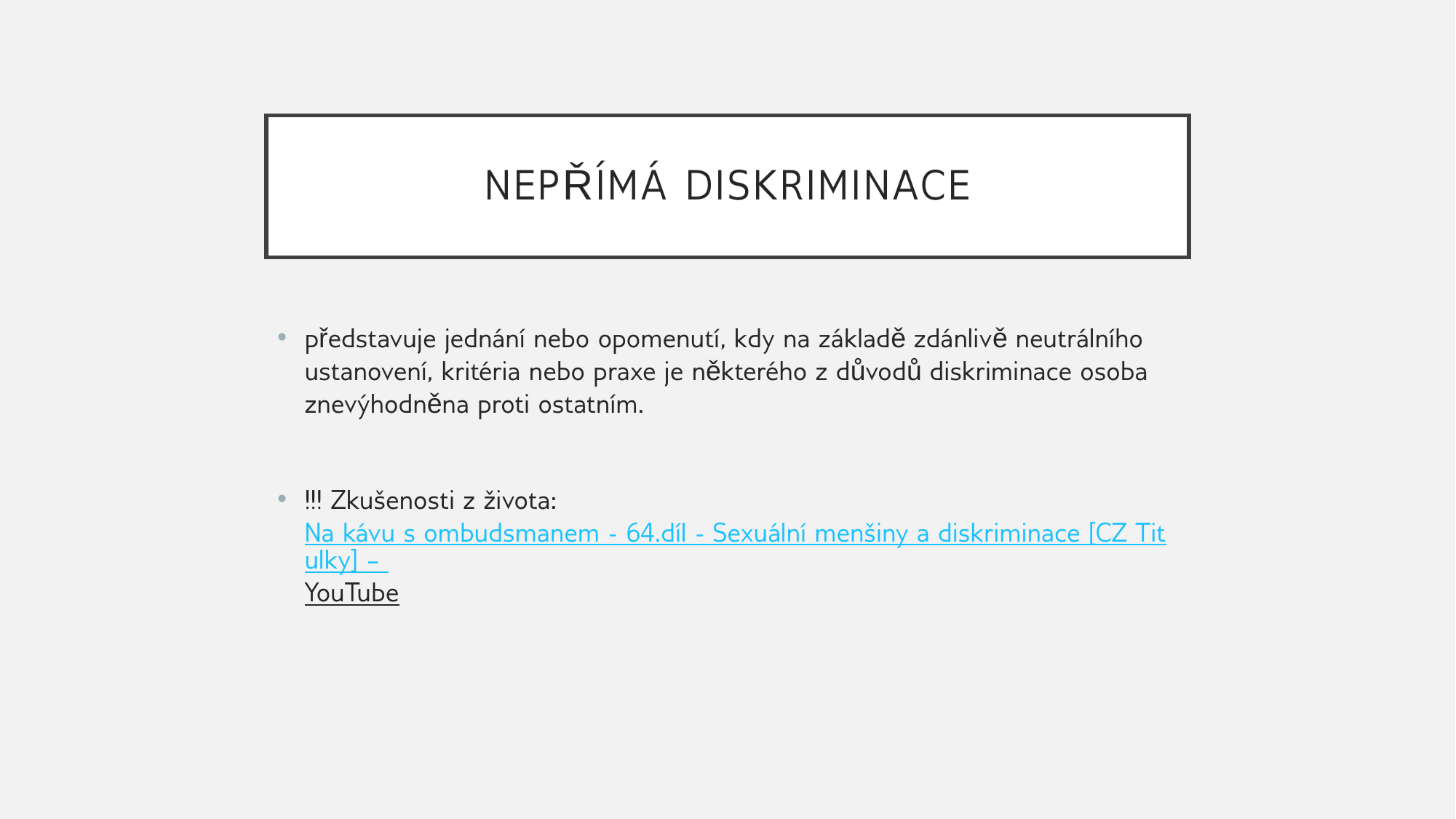

# Nepřímá diskriminace
představuje jednání nebo opomenutí, kdy na základě zdánlivě neutrálního ustanovení, kritéria nebo praxe je některého z důvodů diskriminace osoba znevýhodněna proti ostatním.

!!! Zkušenosti z života: Na kávu s ombudsmanem - 64.díl - Sexuální menšiny a diskriminace [CZ Titulky] – YouTube